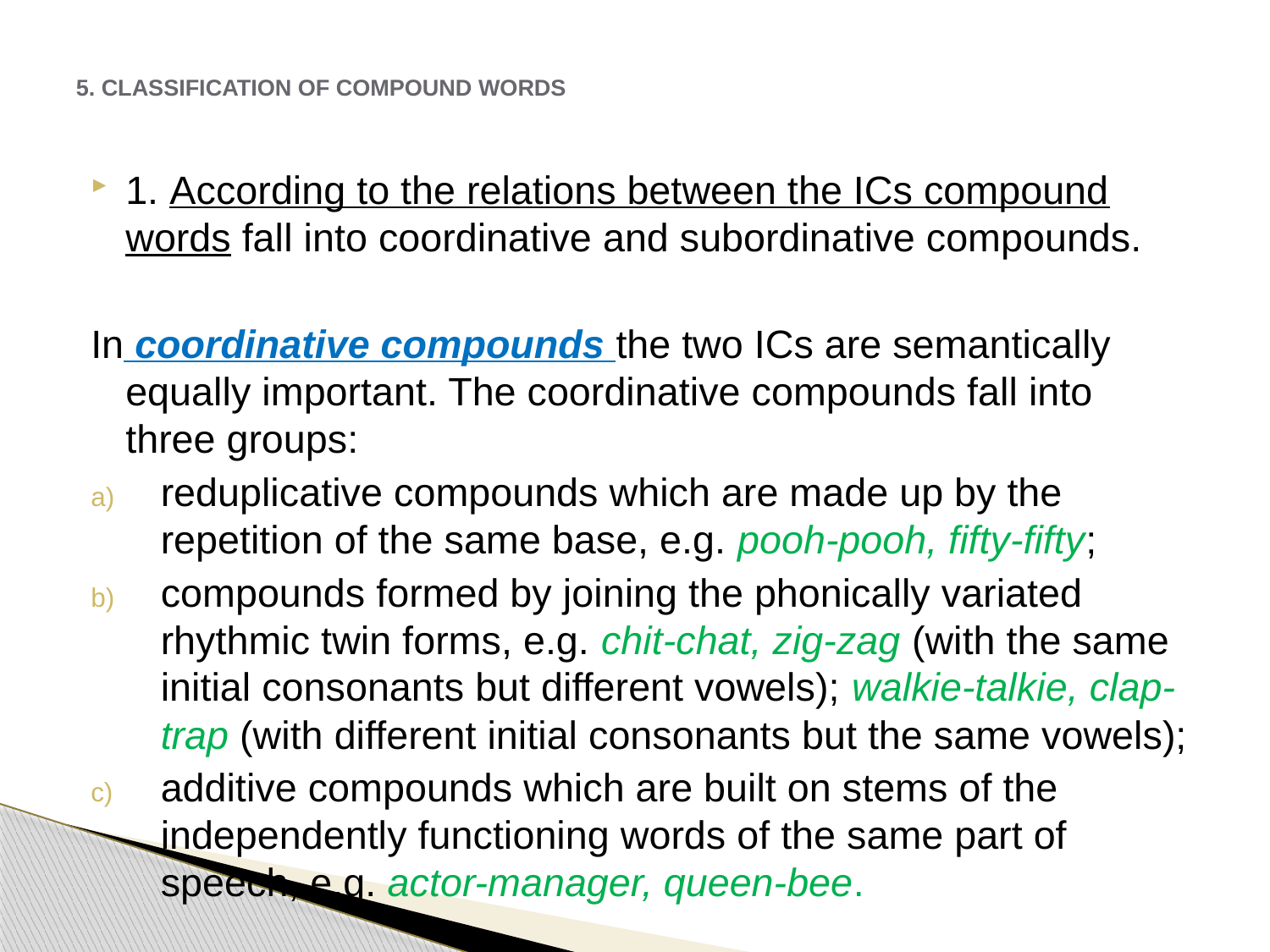

# 5. CLASSIFICATION OF COMPOUND WORDS
1. According to the relations between the ICs compound words fall into coordinative and subordinative compounds.

In coordinative compounds the two ICs are semantically equally important. The coordinative compounds fall into three groups:
reduplicative compounds which are made up by the repetition of the same base, e.g. pooh-pooh, fifty-fifty;
compounds formed by joining the phonically variated rhythmic twin forms, e.g. chit-chat, zig-zag (with the same initial consonants but different vowels); walkie-talkie, clap-trap (with different initial consonants but the same vowels);
additive compounds which are built on stems of the independently functioning words of the same part of speech, e.g. actor-manager, queen-bee.